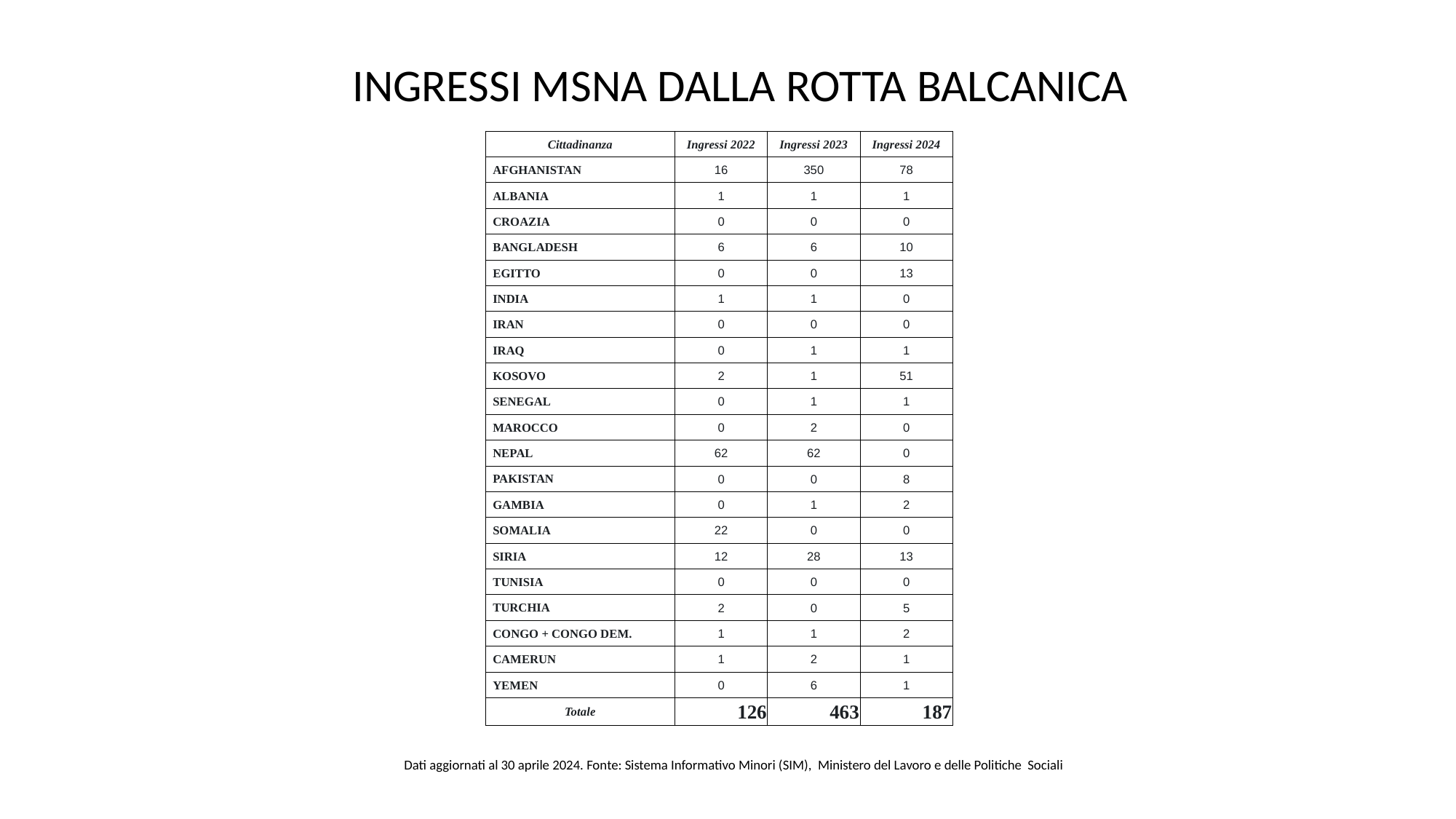

INGRESSI MSNA DALLA ROTTA BALCANICA
| Cittadinanza | Ingressi 2022 | Ingressi 2023 | Ingressi 2024 |
| --- | --- | --- | --- |
| AFGHANISTAN | 16 | 350 | 78 |
| ALBANIA | 1 | 1 | 1 |
| CROAZIA | 0 | 0 | 0 |
| BANGLADESH | 6 | 6 | 10 |
| EGITTO | 0 | 0 | 13 |
| INDIA | 1 | 1 | 0 |
| IRAN | 0 | 0 | 0 |
| IRAQ | 0 | 1 | 1 |
| KOSOVO | 2 | 1 | 51 |
| SENEGAL | 0 | 1 | 1 |
| MAROCCO | 0 | 2 | 0 |
| NEPAL | 62 | 62 | 0 |
| PAKISTAN | 0 | 0 | 8 |
| GAMBIA | 0 | 1 | 2 |
| SOMALIA | 22 | 0 | 0 |
| SIRIA | 12 | 28 | 13 |
| TUNISIA | 0 | 0 | 0 |
| TURCHIA | 2 | 0 | 5 |
| CONGO + CONGO DEM. | 1 | 1 | 2 |
| CAMERUN | 1 | 2 | 1 |
| YEMEN | 0 | 6 | 1 |
| Totale | 126 | 463 | 187 |
Dati aggiornati al 30 aprile 2024. Fonte: Sistema Informativo Minori (SIM),  Ministero del Lavoro e delle Politiche  Sociali